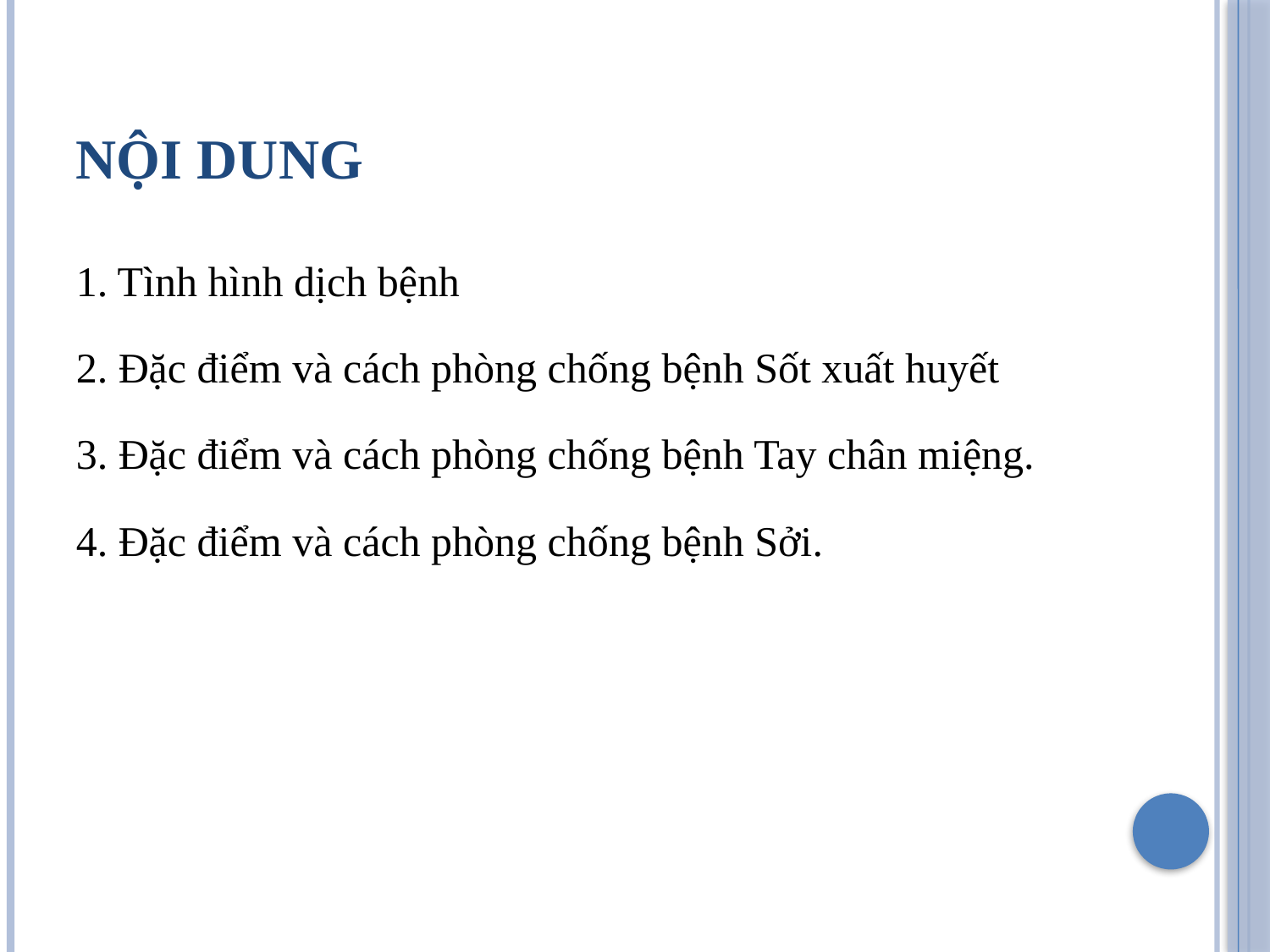

# NỘI DUNG
1. Tình hình dịch bệnh
2. Đặc điểm và cách phòng chống bệnh Sốt xuất huyết
3. Đặc điểm và cách phòng chống bệnh Tay chân miệng.
4. Đặc điểm và cách phòng chống bệnh Sởi.